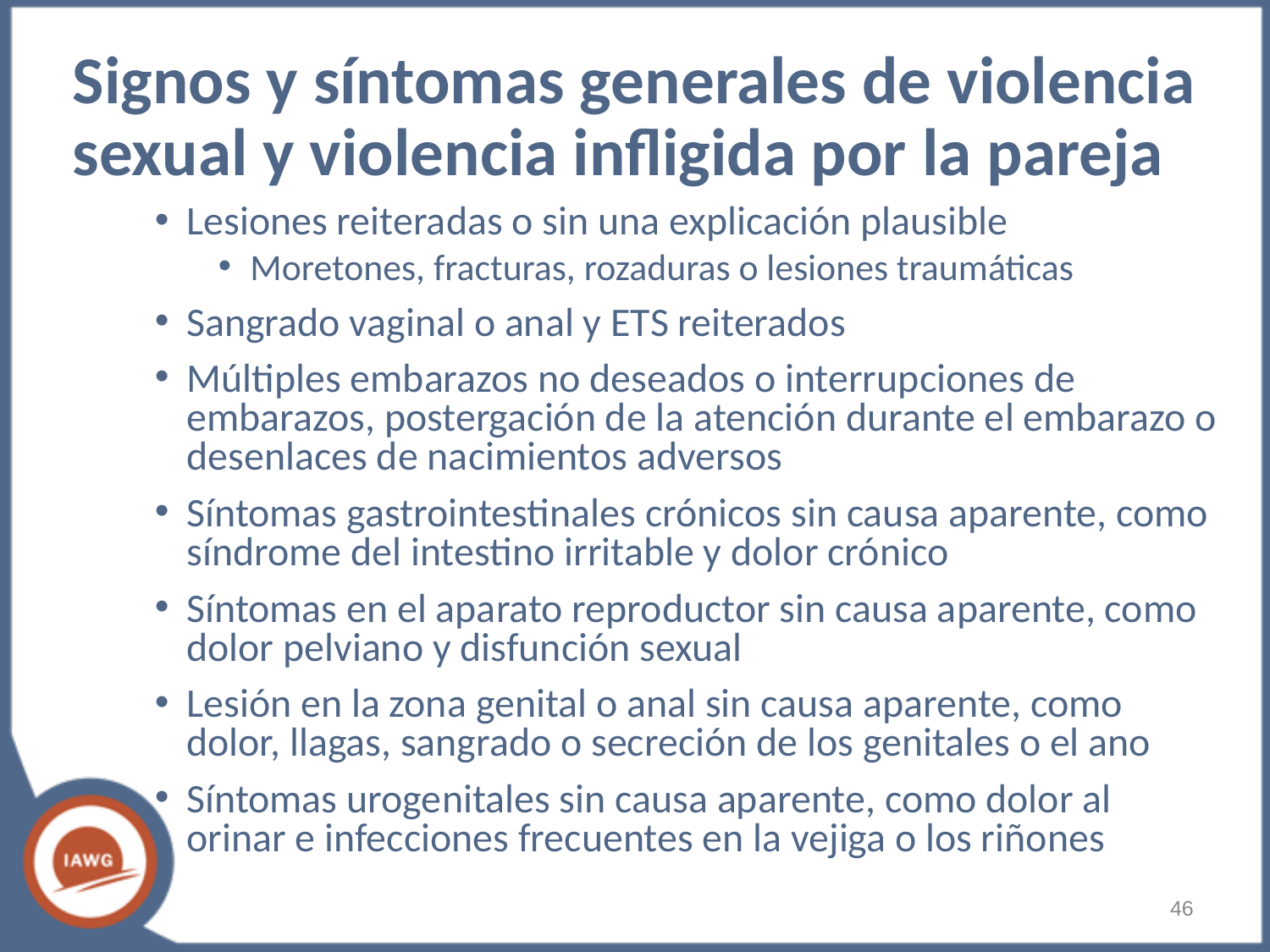

# Signos y síntomas generales de violencia sexual y violencia infligida por la pareja
Lesiones reiteradas o sin una explicación plausible
Moretones, fracturas, rozaduras o lesiones traumáticas
Sangrado vaginal o anal y ETS reiterados
Múltiples embarazos no deseados o interrupciones de embarazos, postergación de la atención durante el embarazo o desenlaces de nacimientos adversos
Síntomas gastrointestinales crónicos sin causa aparente, como síndrome del intestino irritable y dolor crónico
Síntomas en el aparato reproductor sin causa aparente, como dolor pelviano y disfunción sexual
Lesión en la zona genital o anal sin causa aparente, como dolor, llagas, sangrado o secreción de los genitales o el ano
Síntomas urogenitales sin causa aparente, como dolor al orinar e infecciones frecuentes en la vejiga o los riñones

46